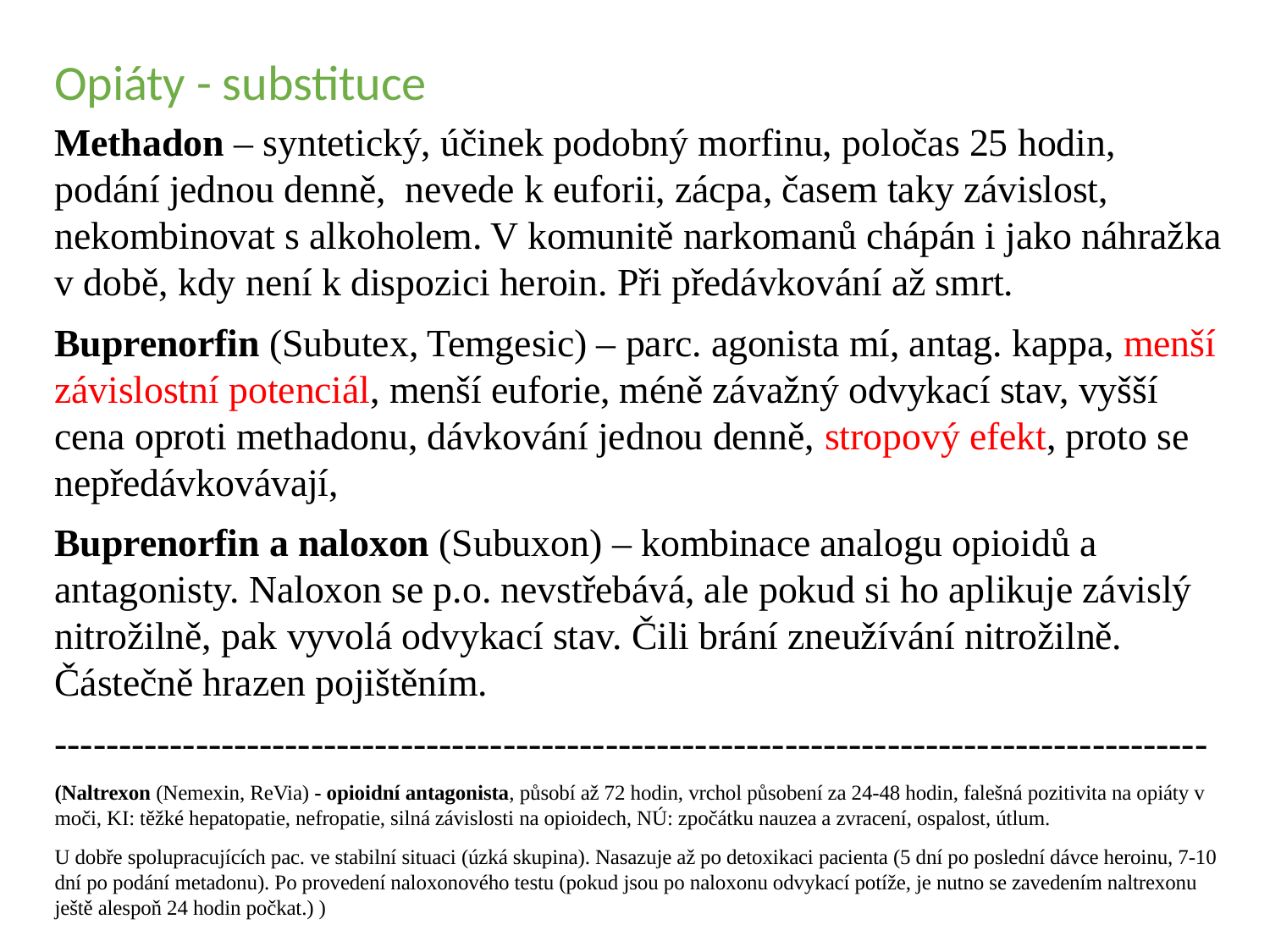

# Opiáty - substituce
Methadon – syntetický, účinek podobný morfinu, poločas 25 hodin, podání jednou denně,  nevede k euforii, zácpa, časem taky závislost, nekombinovat s alkoholem. V komunitě narkomanů chápán i jako náhražka v době, kdy není k dispozici heroin. Při předávkování až smrt.
Buprenorfin (Subutex, Temgesic) – parc. agonista mí, antag. kappa, menší závislostní potenciál, menší euforie, méně závažný odvykací stav, vyšší cena oproti methadonu, dávkování jednou denně, stropový efekt, proto se nepředávkovávají,
Buprenorfin a naloxon (Subuxon) – kombinace analogu opioidů a antagonisty. Naloxon se p.o. nevstřebává, ale pokud si ho aplikuje závislý nitrožilně, pak vyvolá odvykací stav. Čili brání zneužívání nitrožilně. Částečně hrazen pojištěním.
------------------------------------------------------------------------------------------
(Naltrexon (Nemexin, ReVia) - opioidní antagonista, působí až 72 hodin, vrchol působení za 24-48 hodin, falešná pozitivita na opiáty v moči, KI: těžké hepatopatie, nefropatie, silná závislosti na opioidech, NÚ: zpočátku nauzea a zvracení, ospalost, útlum.
U dobře spolupracujících pac. ve stabilní situaci (úzká skupina). Nasazuje až po detoxikaci pacienta (5 dní po poslední dávce heroinu, 7-10 dní po podání metadonu). Po provedení naloxonového testu (pokud jsou po naloxonu odvykací potíže, je nutno se zavedením naltrexonu ještě alespoň 24 hodin počkat.) )